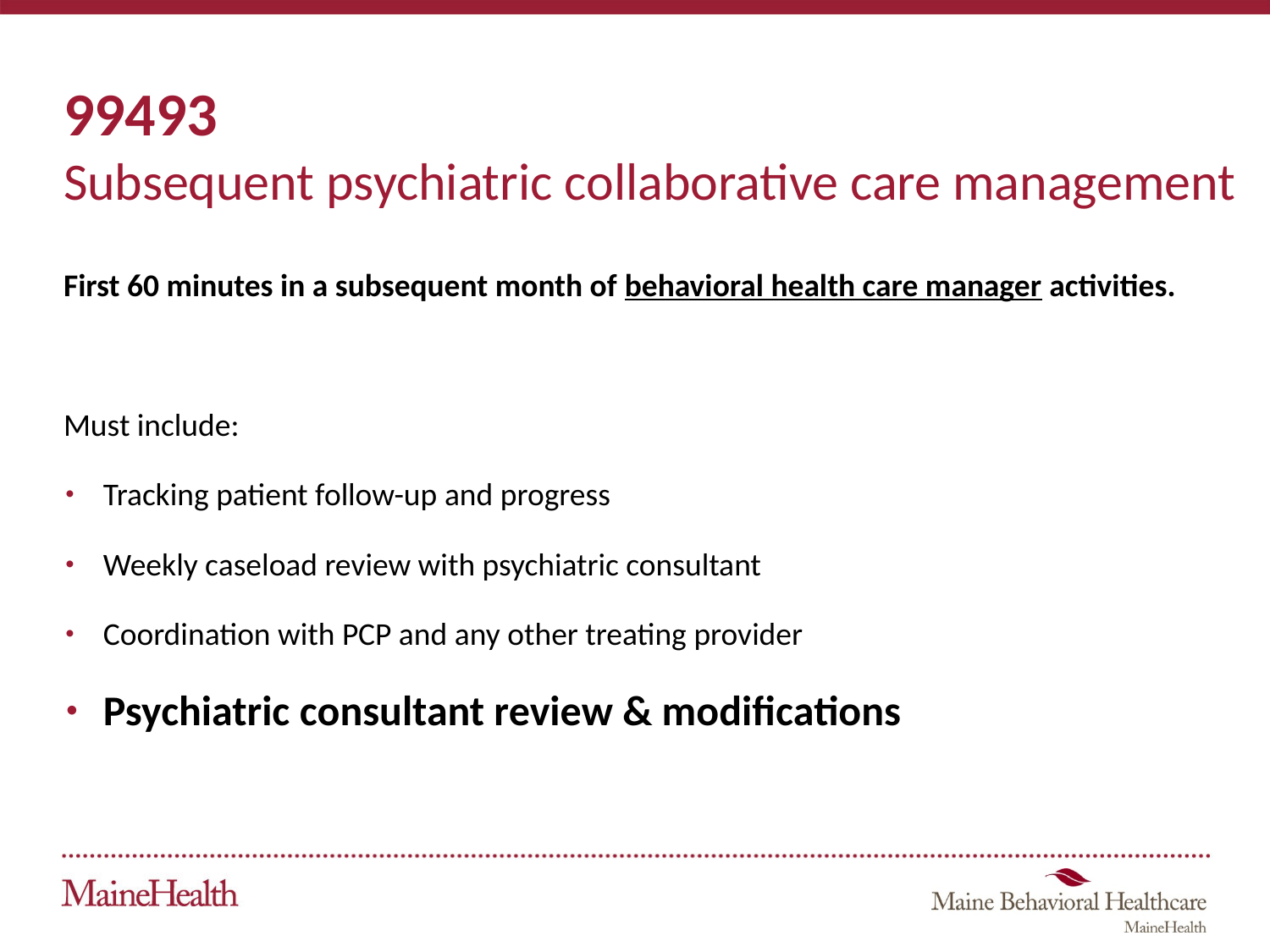

# 99493 Subsequent psychiatric collaborative care management
First 60 minutes in a subsequent month of behavioral health care manager activities.

Must include:
Tracking patient follow-up and progress
Weekly caseload review with psychiatric consultant
Coordination with PCP and any other treating provider
Psychiatric consultant review & modifications